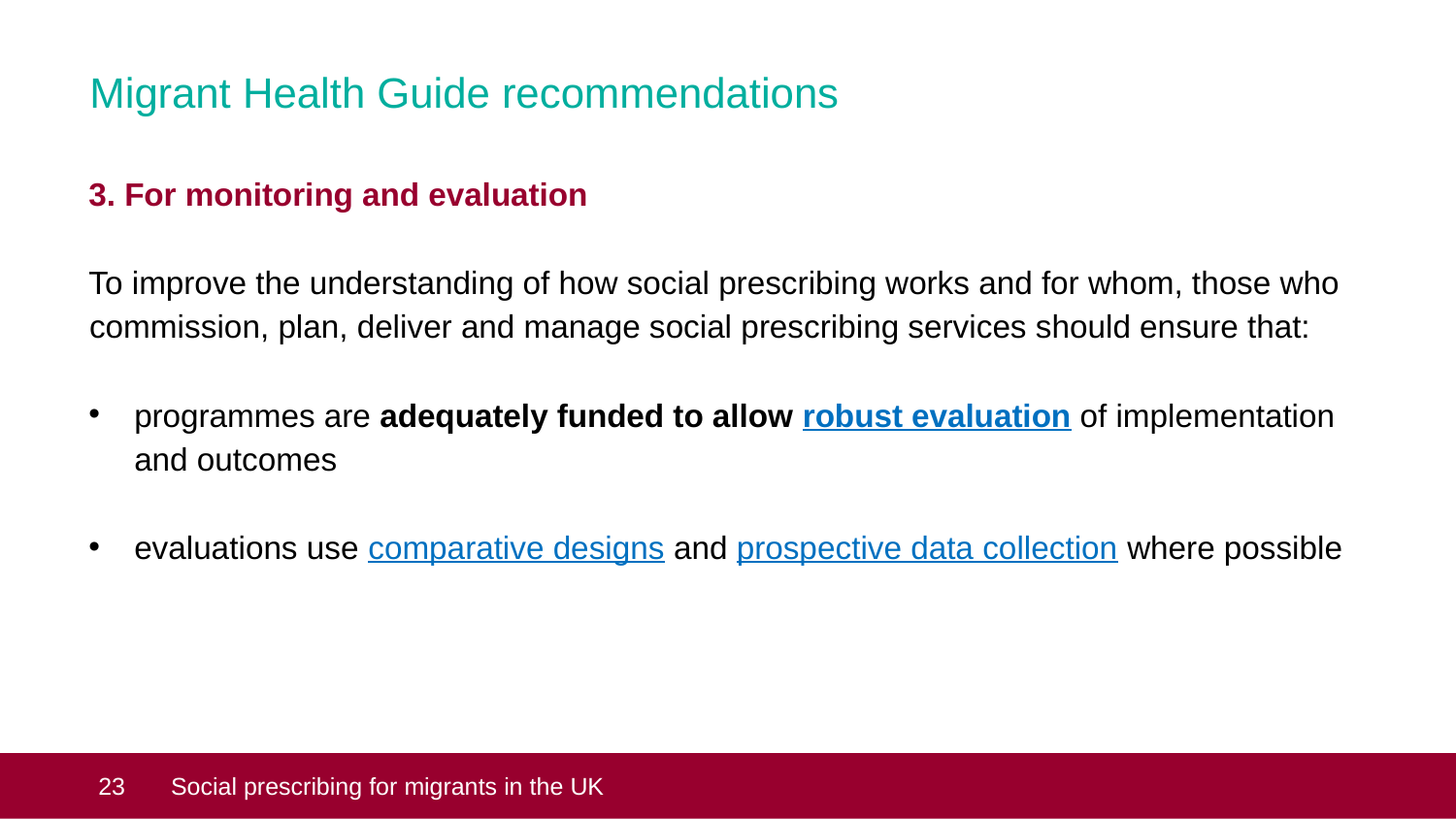

# Migrant Health Guide recommendations
3. For monitoring and evaluation

To improve the understanding of how social prescribing works and for whom, those who commission, plan, deliver and manage social prescribing services should ensure that:

programmes are adequately funded to allow robust evaluation of implementation and outcomes

evaluations use comparative designs and prospective data collection where possible

  23
Social prescribing for migrants in the UK